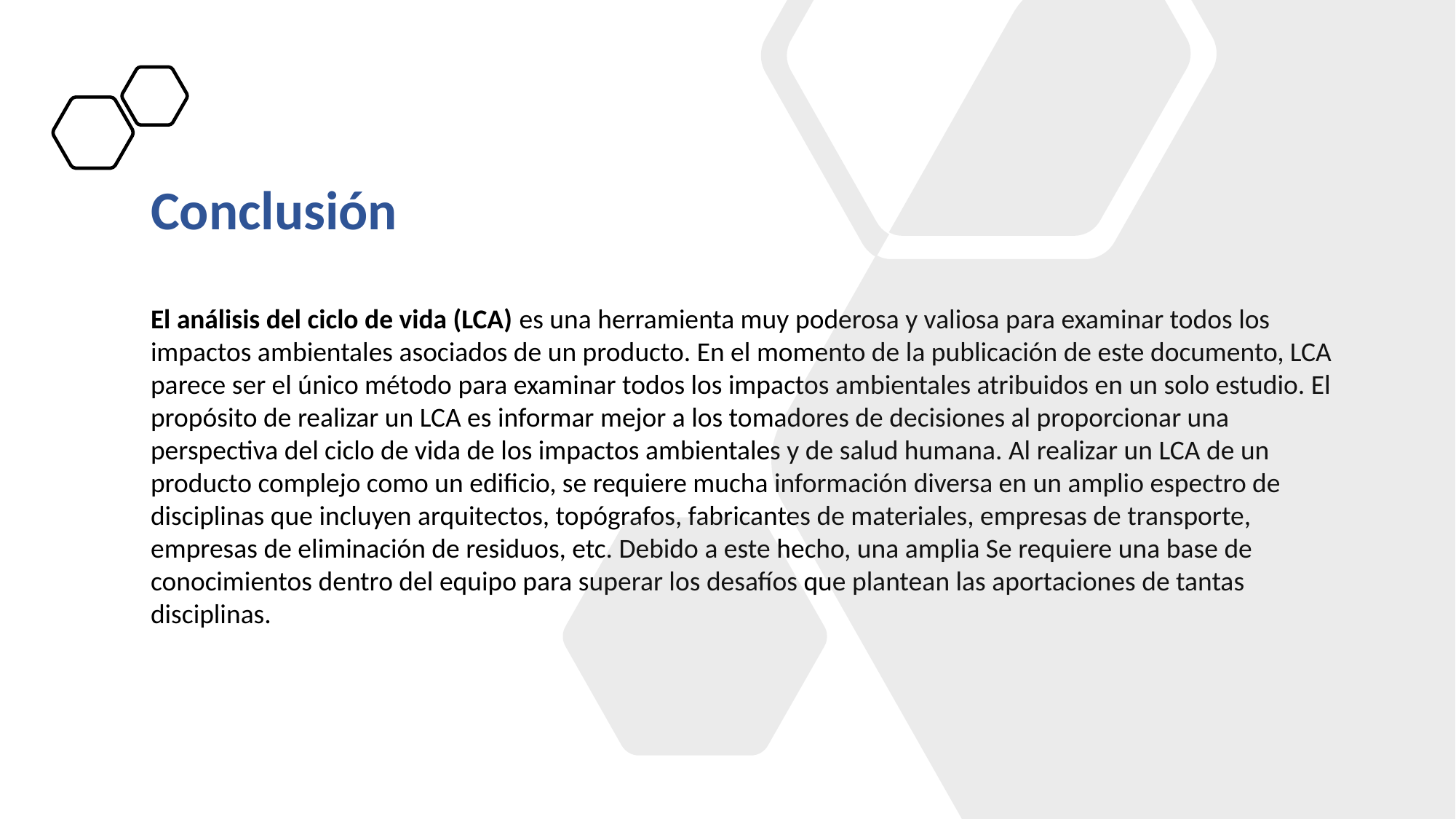

# Conclusión
El análisis del ciclo de vida (LCA) es una herramienta muy poderosa y valiosa para examinar todos los impactos ambientales asociados de un producto. En el momento de la publicación de este documento, LCA parece ser el único método para examinar todos los impactos ambientales atribuidos en un solo estudio. El propósito de realizar un LCA es informar mejor a los tomadores de decisiones al proporcionar una perspectiva del ciclo de vida de los impactos ambientales y de salud humana. Al realizar un LCA de un producto complejo como un edificio, se requiere mucha información diversa en un amplio espectro de disciplinas que incluyen arquitectos, topógrafos, fabricantes de materiales, empresas de transporte, empresas de eliminación de residuos, etc. Debido a este hecho, una amplia Se requiere una base de conocimientos dentro del equipo para superar los desafíos que plantean las aportaciones de tantas disciplinas.